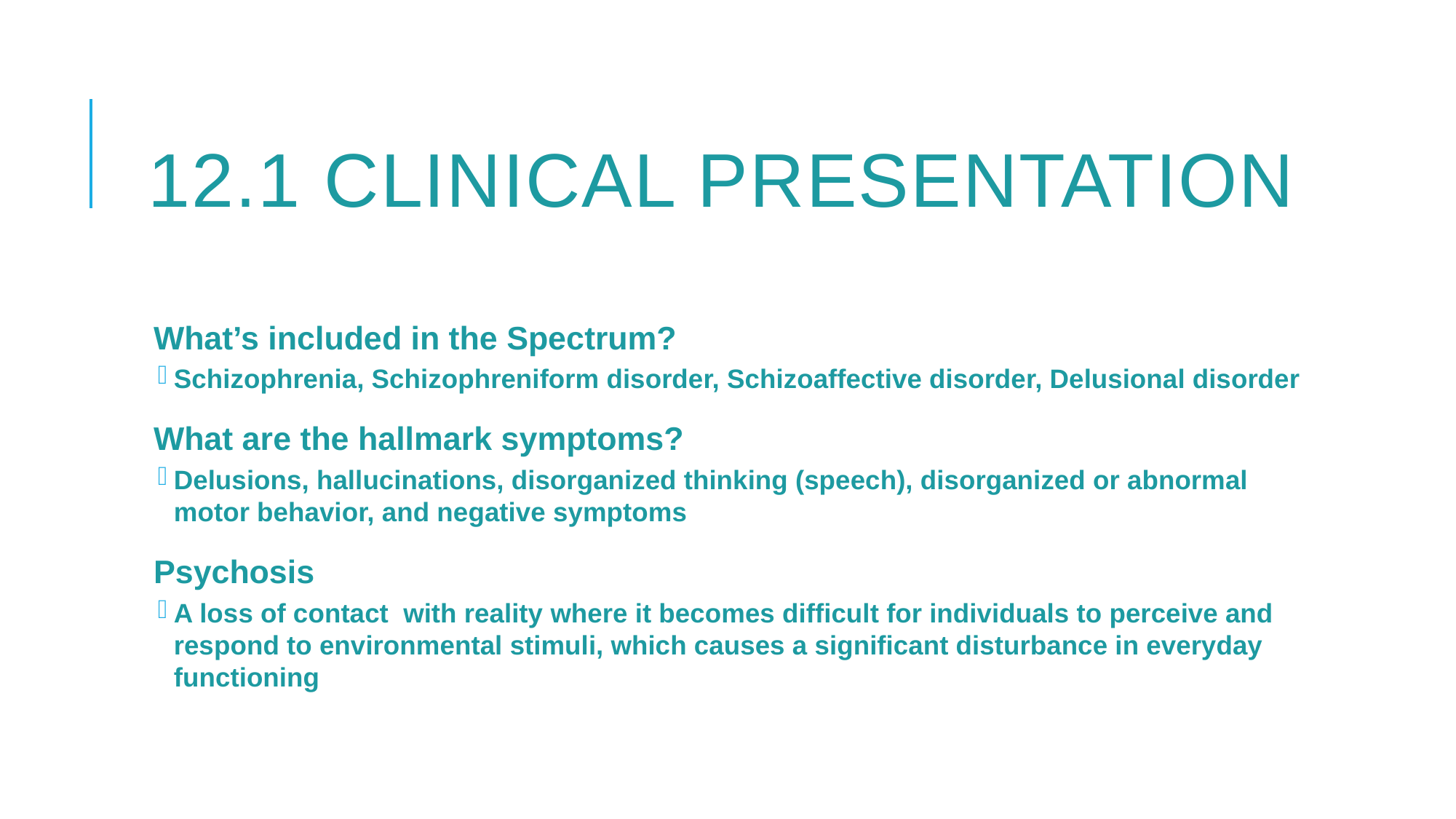

# 12.1 Clinical Presentation
What’s included in the Spectrum?
Schizophrenia, Schizophreniform disorder, Schizoaffective disorder, Delusional disorder
What are the hallmark symptoms?
Delusions, hallucinations, disorganized thinking (speech), disorganized or abnormal motor behavior, and negative symptoms
Psychosis
A loss of contact  with reality where it becomes difficult for individuals to perceive and respond to environmental stimuli, which causes a significant disturbance in everyday functioning